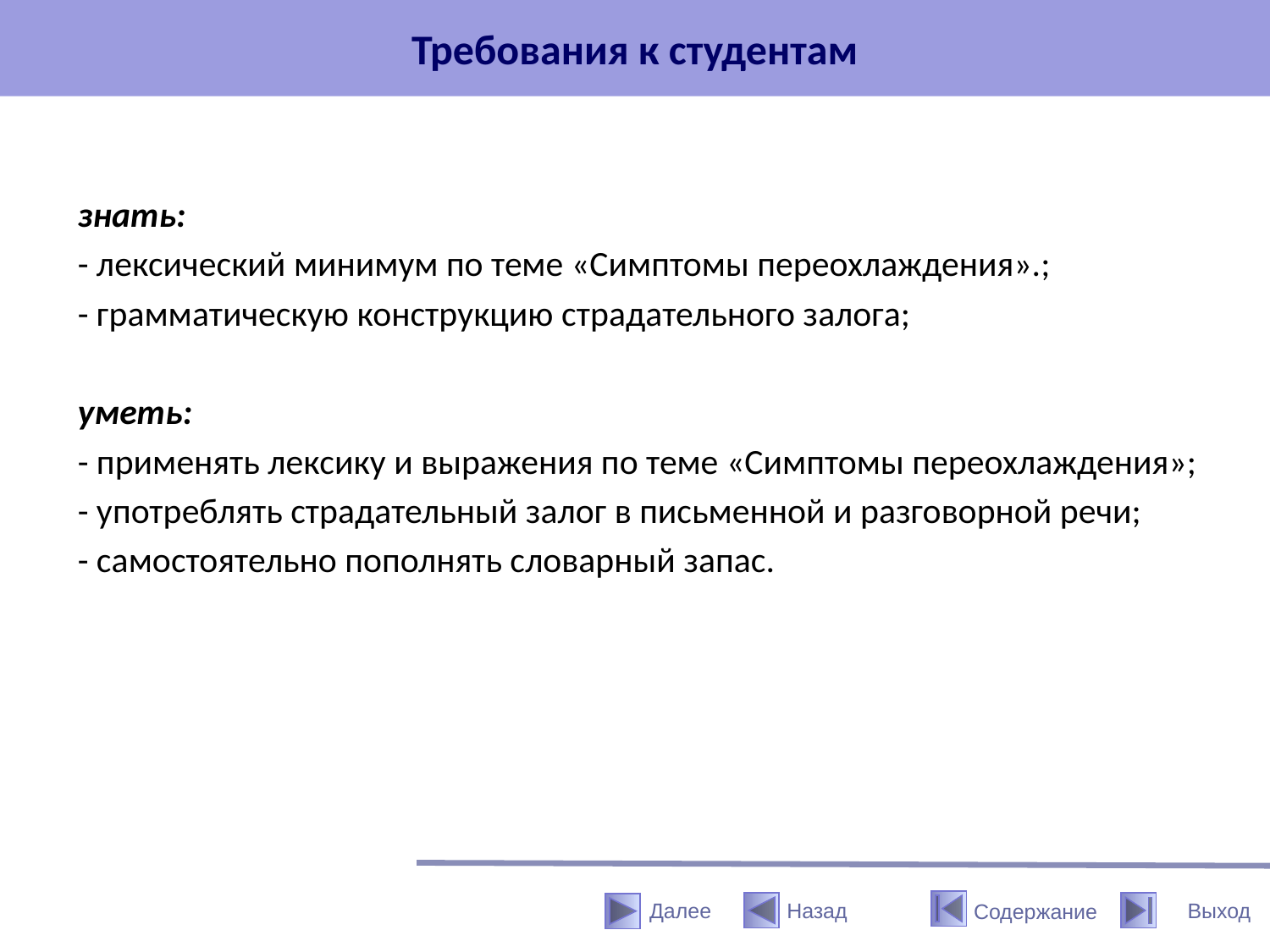

# Требования к студентам

знать:
- лексический минимум по теме «Симптомы переохлаждения».;
- грамматическую конструкцию страдательного залога;

уметь:
- применять лексику и выражения по теме «Симптомы переохлаждения»;
- употреблять страдательный залог в письменной и разговорной речи;
- самостоятельно пополнять словарный запас.